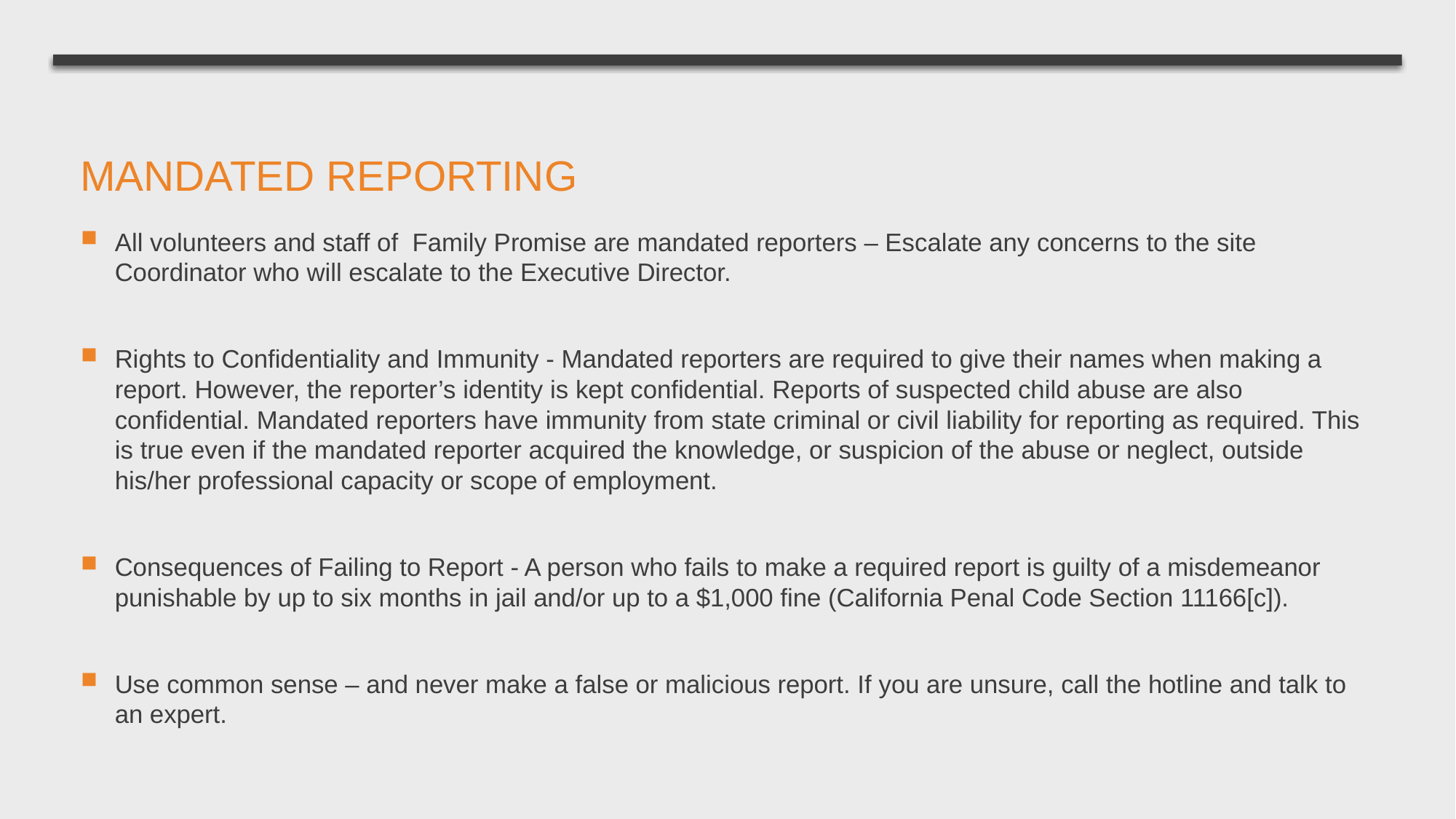

# Mandated reporting
All volunteers and staff of  Family Promise are mandated reporters – Escalate any concerns to the site Coordinator who will escalate to the Executive Director.

Rights to Confidentiality and Immunity - Mandated reporters are required to give their names when making a report. However, the reporter’s identity is kept confidential. Reports of suspected child abuse are also confidential. Mandated reporters have immunity from state criminal or civil liability for reporting as required. This is true even if the mandated reporter acquired the knowledge, or suspicion of the abuse or neglect, outside his/her professional capacity or scope of employment.

Consequences of Failing to Report - A person who fails to make a required report is guilty of a misdemeanor punishable by up to six months in jail and/or up to a $1,000 fine (California Penal Code Section 11166[c]).

Use common sense – and never make a false or malicious report. If you are unsure, call the hotline and talk to an expert.